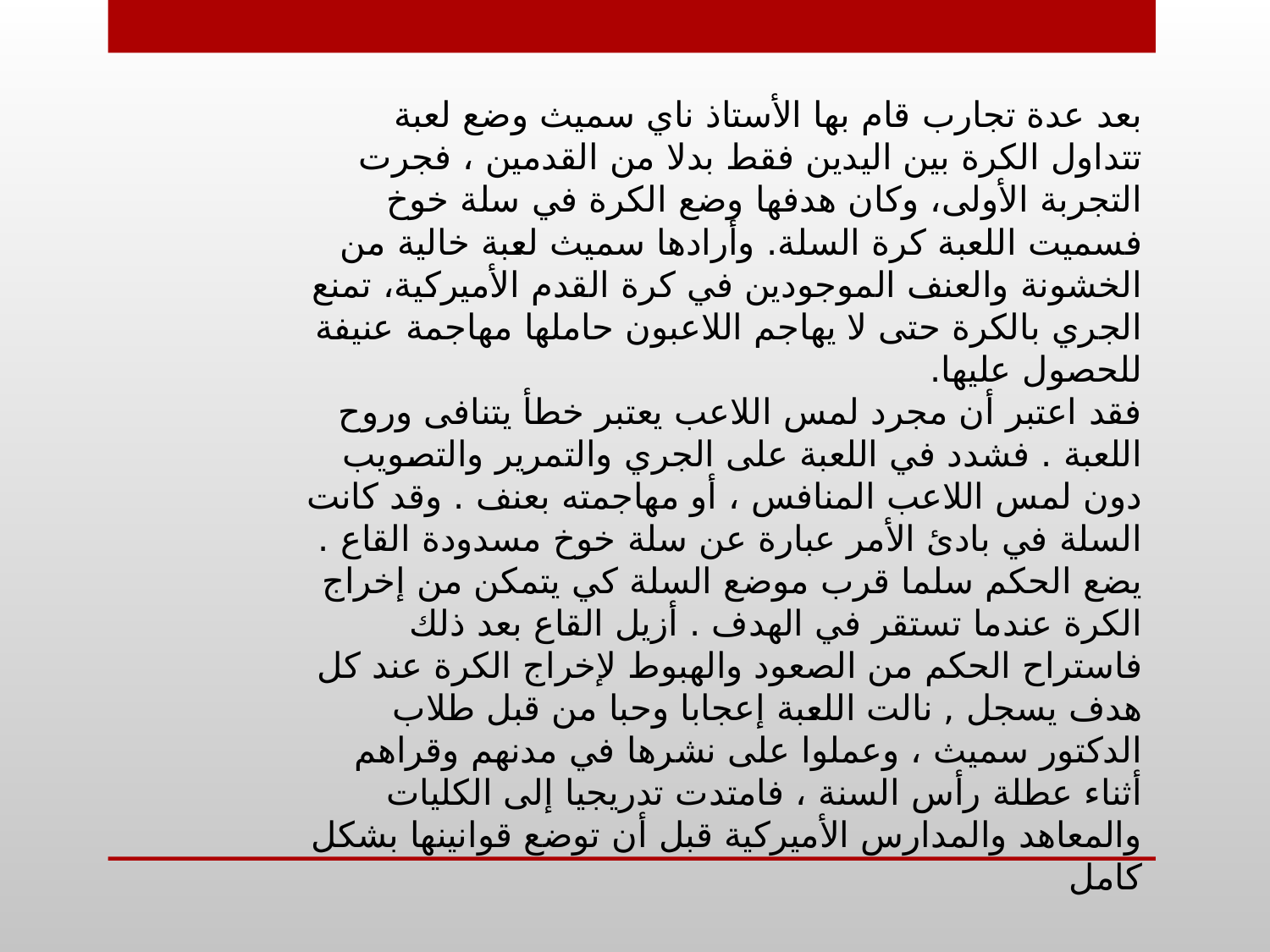

بعد عدة تجارب قام بها الأستاذ ناي سميث وضع لعبة تتداول الكرة بين اليدين فقط بدلا من القدمين ، فجرت التجربة الأولى، وكان هدفها وضع الكرة في سلة خوخ فسميت اللعبة كرة السلة. وأرادها سميث لعبة خالية من الخشونة والعنف الموجودين في كرة القدم الأميركية، تمنع الجري بالكرة حتى لا يهاجم اللاعبون حاملها مهاجمة عنيفة للحصول عليها.
فقد اعتبر أن مجرد لمس اللاعب يعتبر خطأ يتنافى وروح اللعبة . فشدد في اللعبة على الجري والتمرير والتصويب دون لمس اللاعب المنافس ، أو مهاجمته بعنف . وقد كانت السلة في بادئ الأمر عبارة عن سلة خوخ مسدودة القاع . يضع الحكم سلما قرب موضع السلة كي يتمكن من إخراج الكرة عندما تستقر في الهدف . أزيل القاع بعد ذلك فاستراح الحكم من الصعود والهبوط لإخراج الكرة عند كل هدف يسجل , نالت اللعبة إعجابا وحبا من قبل طلاب الدكتور سميث ، وعملوا على نشرها في مدنهم وقراهم أثناء عطلة رأس السنة ، فامتدت تدريجيا إلى الكليات والمعاهد والمدارس الأميركية قبل أن توضع قوانينها بشكل كامل